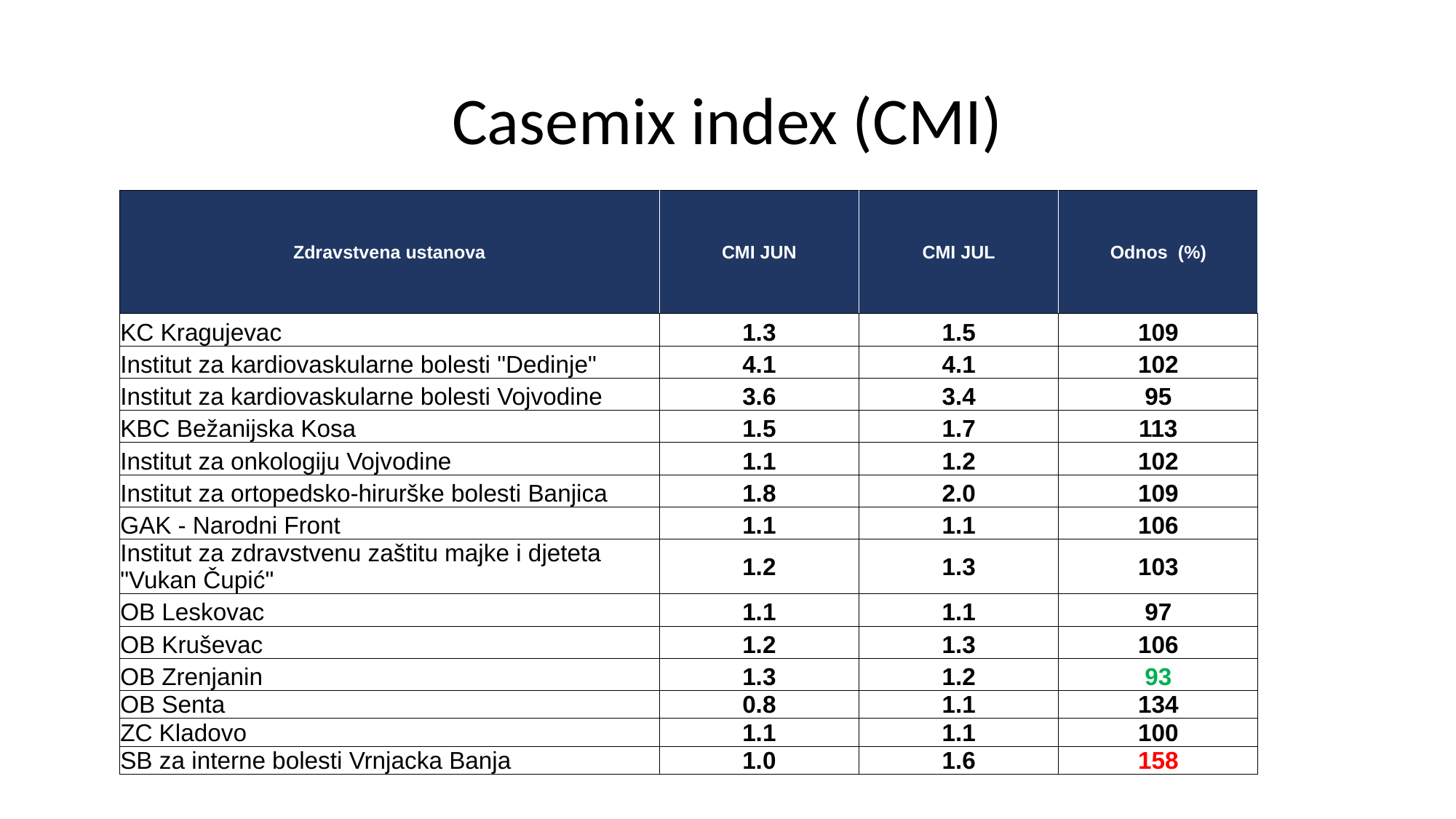

# Casemix index (CMI)
| Zdravstvena ustanova | CMI JUN | CMI JUL | Odnos (%) |
| --- | --- | --- | --- |
| KC Kragujevac | 1.3 | 1.5 | 109 |
| Institut za kardiovaskularne bolesti "Dedinje" | 4.1 | 4.1 | 102 |
| Institut za kardiovaskularne bolesti Vojvodine | 3.6 | 3.4 | 95 |
| KBC Bežanijska Kosa | 1.5 | 1.7 | 113 |
| Institut za onkologiju Vojvodine | 1.1 | 1.2 | 102 |
| Institut za ortopedsko-hirurške bolesti Banjica | 1.8 | 2.0 | 109 |
| GAK - Narodni Front | 1.1 | 1.1 | 106 |
| Institut za zdravstvenu zaštitu majke i djeteta "Vukan Čupić" | 1.2 | 1.3 | 103 |
| OB Leskovac | 1.1 | 1.1 | 97 |
| OB Kruševac | 1.2 | 1.3 | 106 |
| OB Zrenjanin | 1.3 | 1.2 | 93 |
| OB Senta | 0.8 | 1.1 | 134 |
| ZC Kladovo | 1.1 | 1.1 | 100 |
| SB za interne bolesti Vrnjacka Banja | 1.0 | 1.6 | 158 |